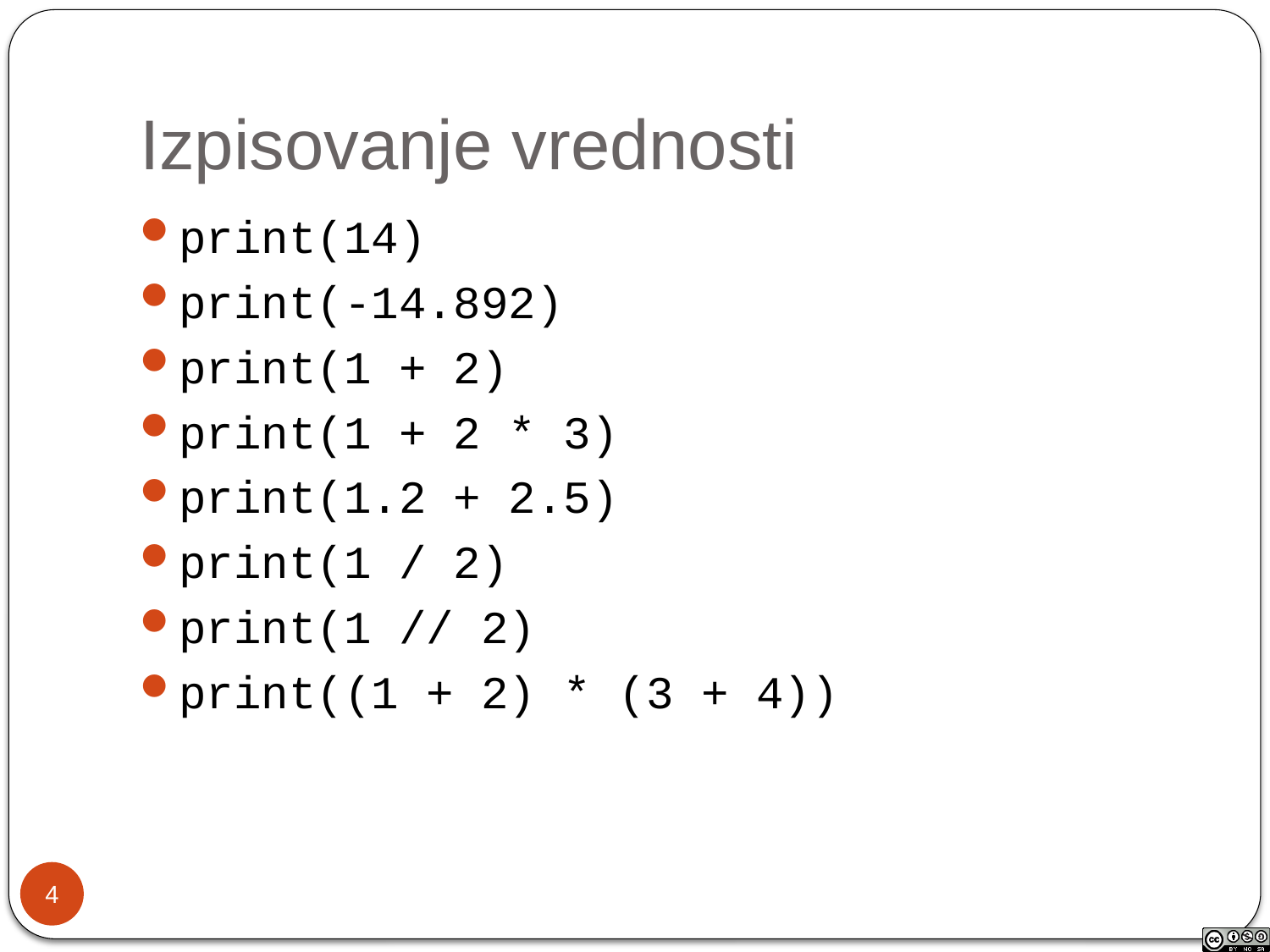

# Izpisovanje vrednosti
print(14)
print(-14.892)
print(1 + 2)
print(1 + 2 * 3)
print(1.2 + 2.5)
print(1 / 2)
print(1 // 2)
print((1 + 2) * (3 + 4))

4